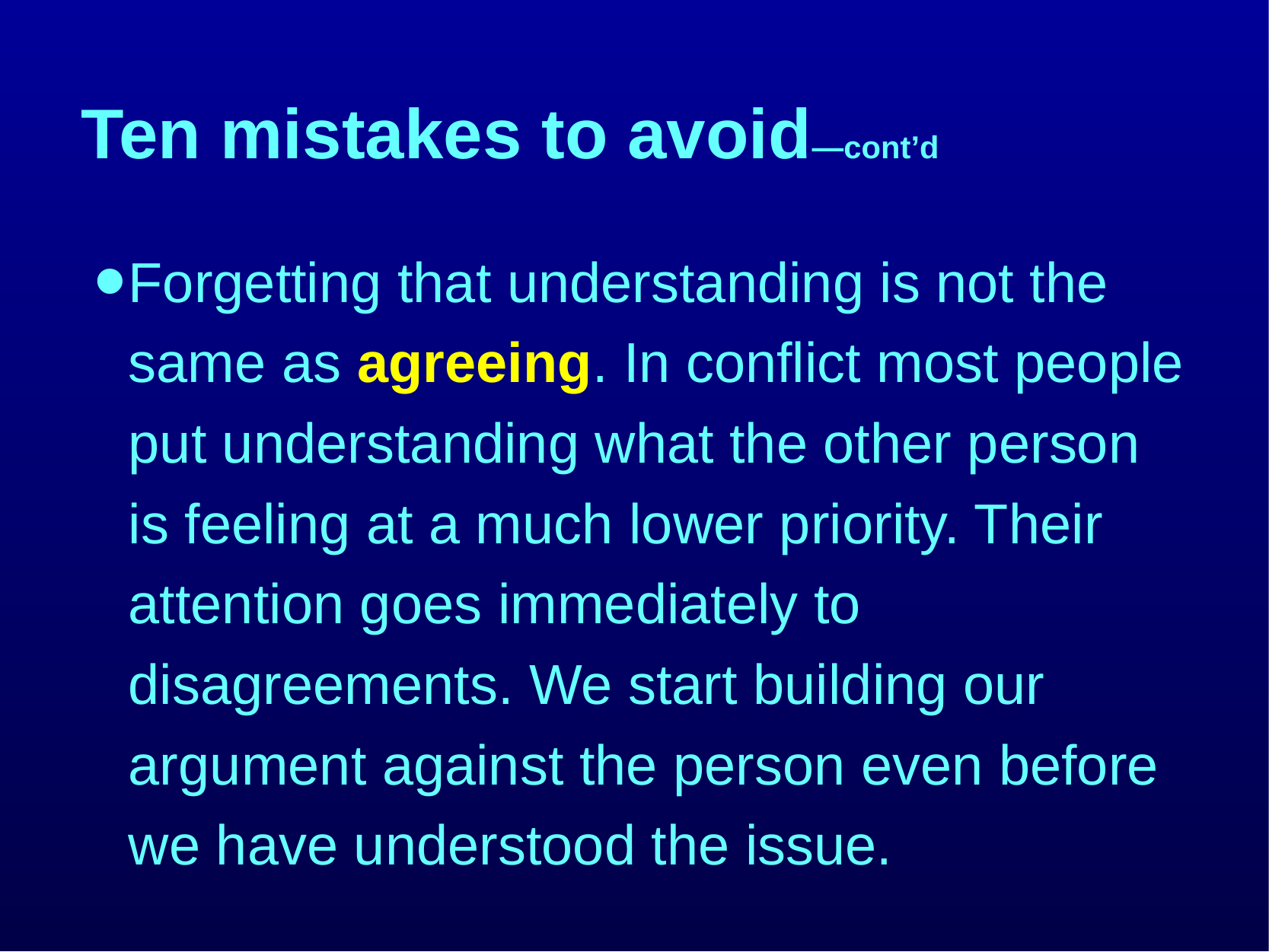

# Ten mistakes to avoid—cont’d
Forgetting that understanding is not the same as agreeing. In conflict most people put understanding what the other person is feeling at a much lower priority. Their attention goes immediately to disagreements. We start building our argument against the person even before we have understood the issue.